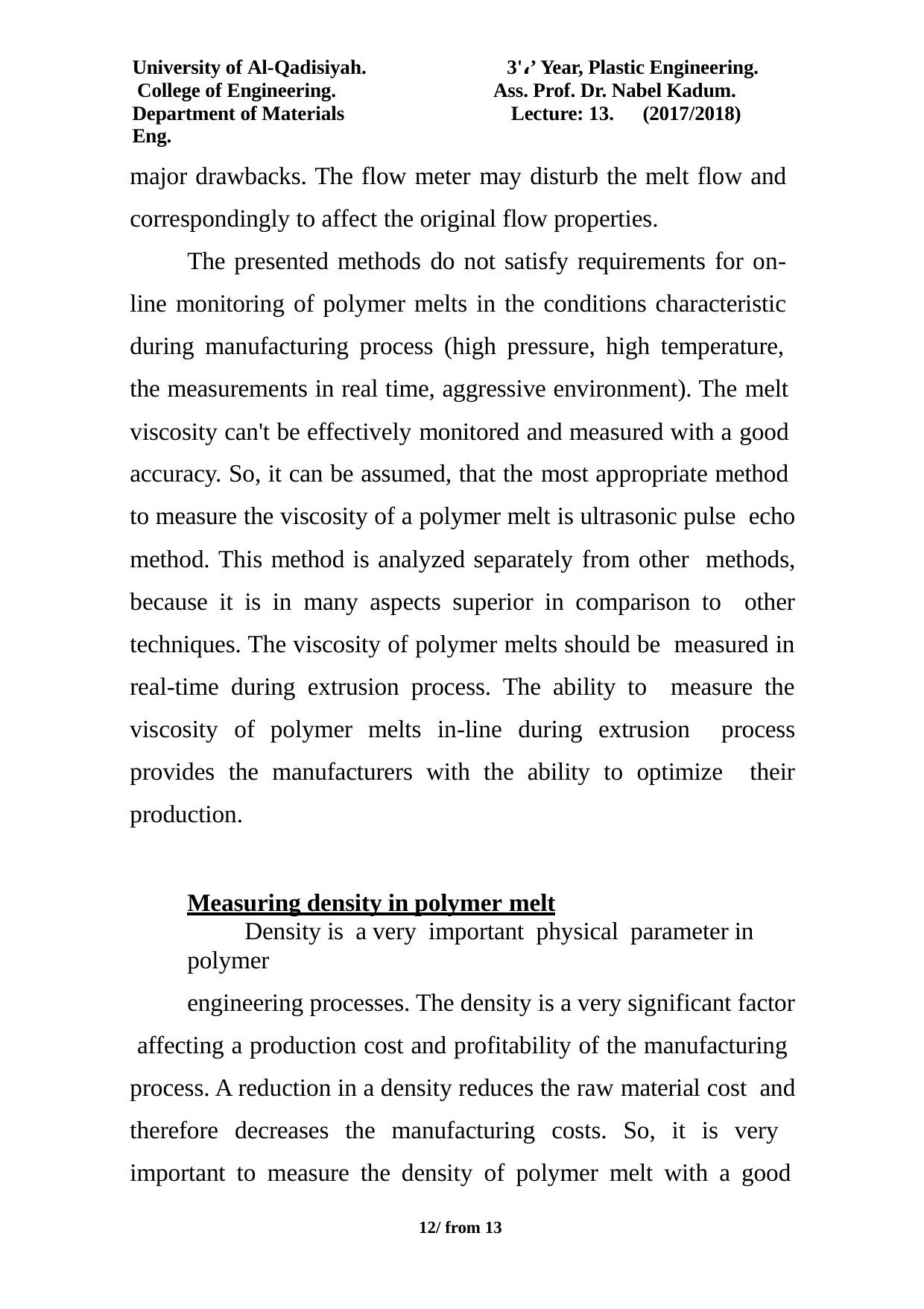

University of Al-Qadisiyah.  College of Engineering.
Department of Materials Eng.
3'،’ Year, Plastic Engineering.  Ass. Prof. Dr. Nabel Kadum.
Lecture: 13.	(2017/2018)
major drawbacks. The flow meter may disturb the melt flow and  correspondingly to affect the original flow properties.
The presented methods do not satisfy requirements for on-  line monitoring of polymer melts in the conditions characteristic  during manufacturing process (high pressure, high temperature,  the measurements in real time, aggressive environment). The melt  viscosity can't be effectively monitored and measured with a good  accuracy. So, it can be assumed, that the most appropriate method  to measure the viscosity of a polymer melt is ultrasonic pulse  echo method. This method is analyzed separately from other  methods, because it is in many aspects superior in comparison to  other techniques. The viscosity of polymer melts should be  measured in real-time during extrusion process. The ability to  measure the viscosity of polymer melts in-line during extrusion  process provides the manufacturers with the ability to optimize  their production.

Measuring density in polymer melt
Density is  a very  important  physical  parameter in polymer
engineering processes. The density is a very significant factor  affecting a production cost and profitability of the manufacturing  process. A reduction in a density reduces the raw material cost  and therefore decreases the manufacturing costs. So, it is very  important to measure the density of polymer melt with a good
12/ from 13